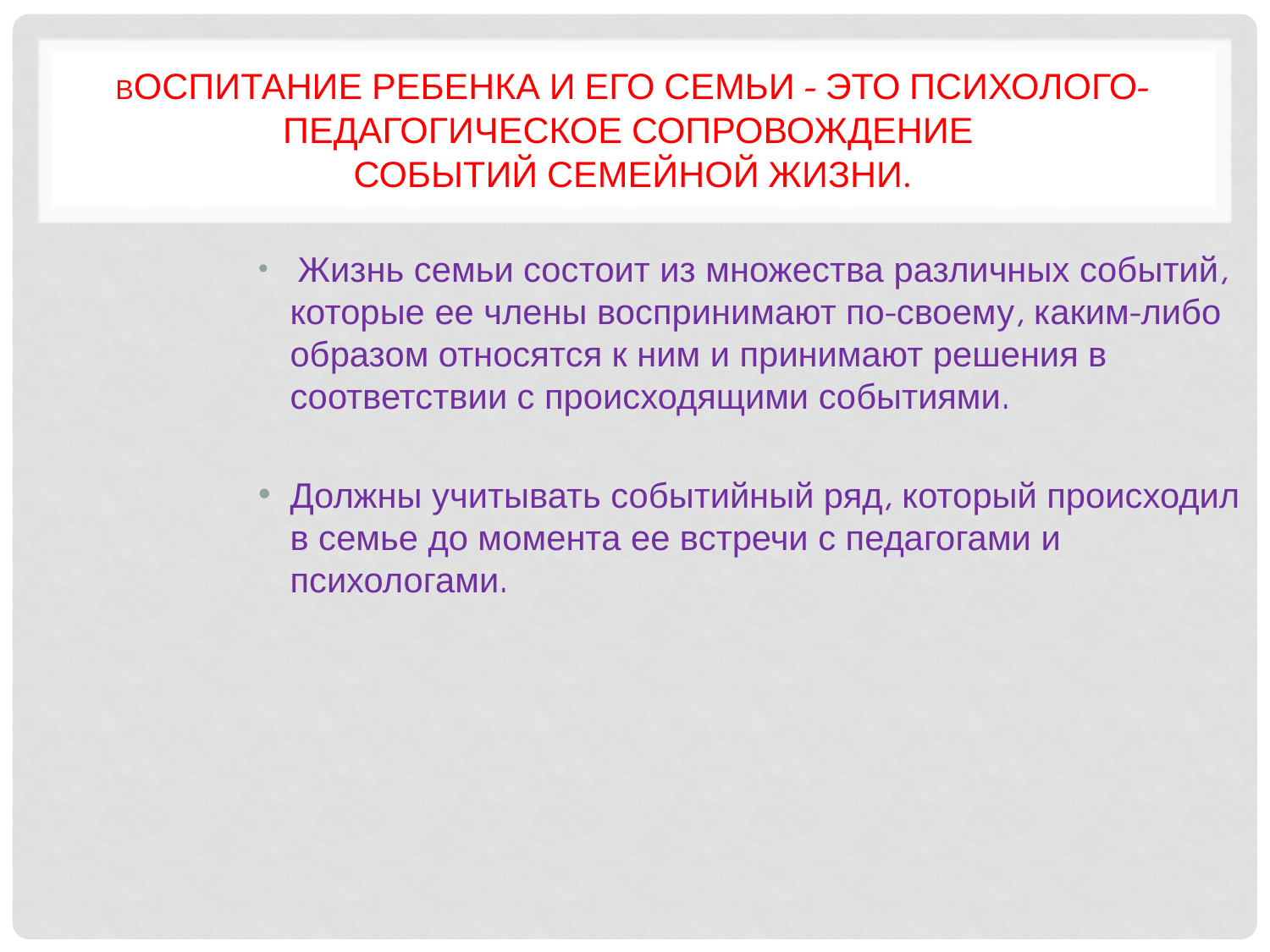

# Воспитание ребенка и его семьи - это психолого-педагогическое сопровождение событий семейной жизни.

 Жизнь семьи состоит из множества различных событий, которые ее члены воспринимают по-своему, каким-либо образом относятся к ним и принимают решения в соответствии с происходящими событиями.

Должны учитывать событийный ряд, который происходил в семье до момента ее встречи с педагогами и психологами.